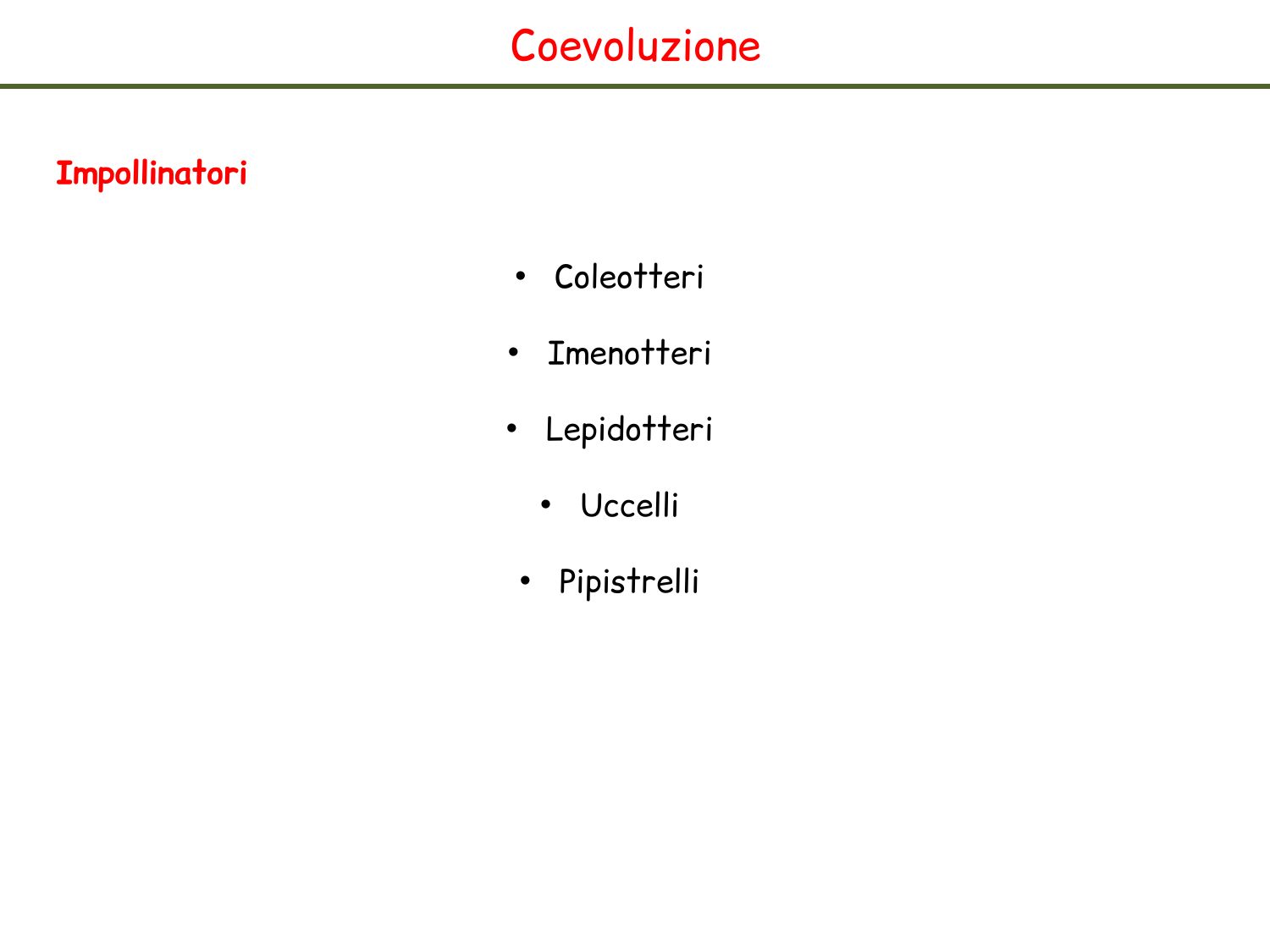

Coevoluzione
Impollinatori
Coleotteri

Imenotteri

Lepidotteri

Uccelli

Pipistrelli